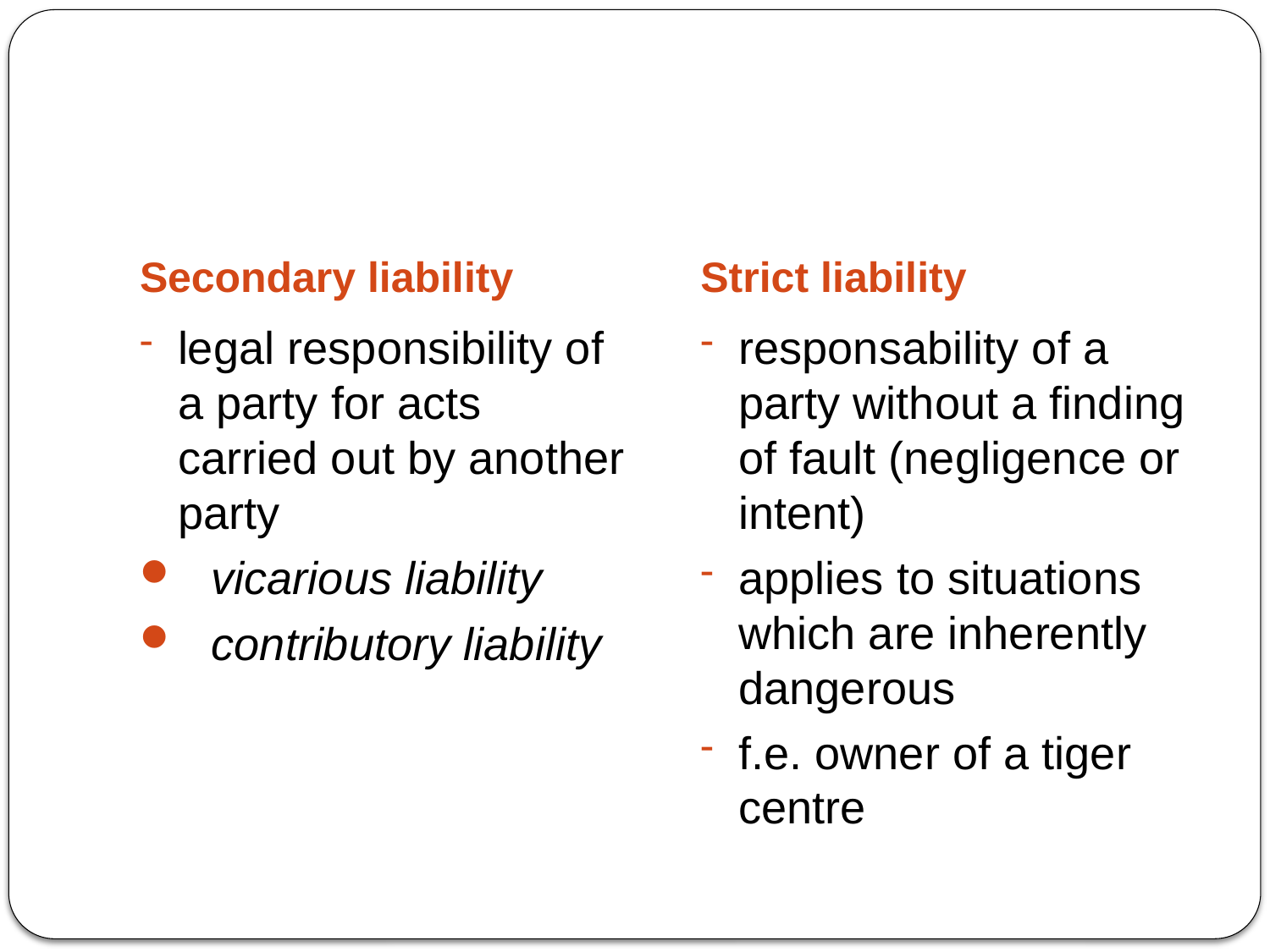

#
Secondary liability
Strict liability
legal responsibility of a party for acts carried out by another party
vicarious liability
contributory liability
responsability of a party without a finding of fault (negligence or intent)
applies to situations which are inherently dangerous
f.e. owner of a tiger centre